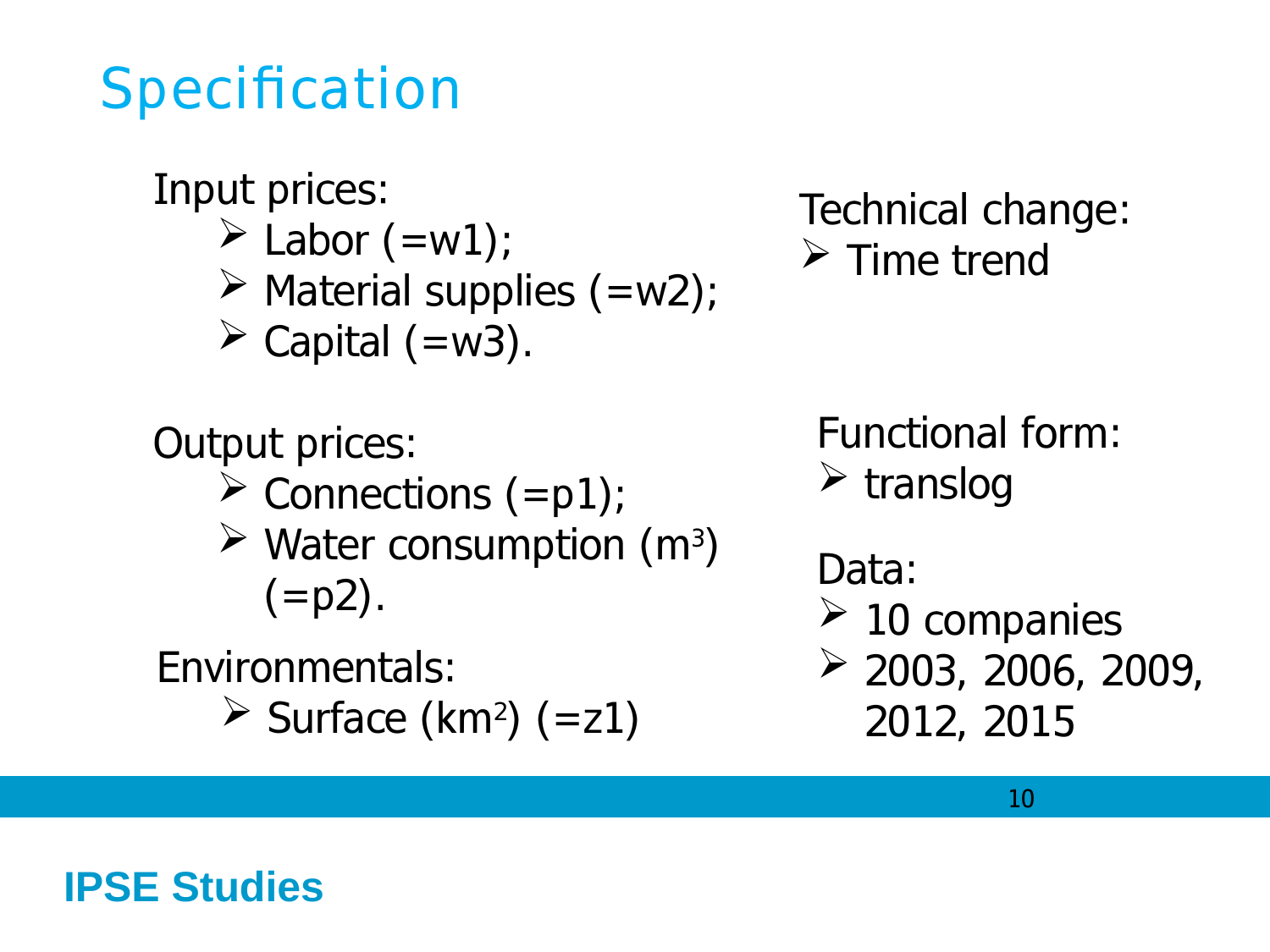

Specification
Input prices:
Labor (=w1);
Material supplies (=w2);
Capital (=w3).

Output prices:
Connections (=p1);
Water consumption (m3) (=p2).

Technical change:
Time trend
Functional form:
translog
Data:
10 companies
2003, 2006, 2009, 2012, 2015
Environmentals:
Surface (km2) (=z1)
10